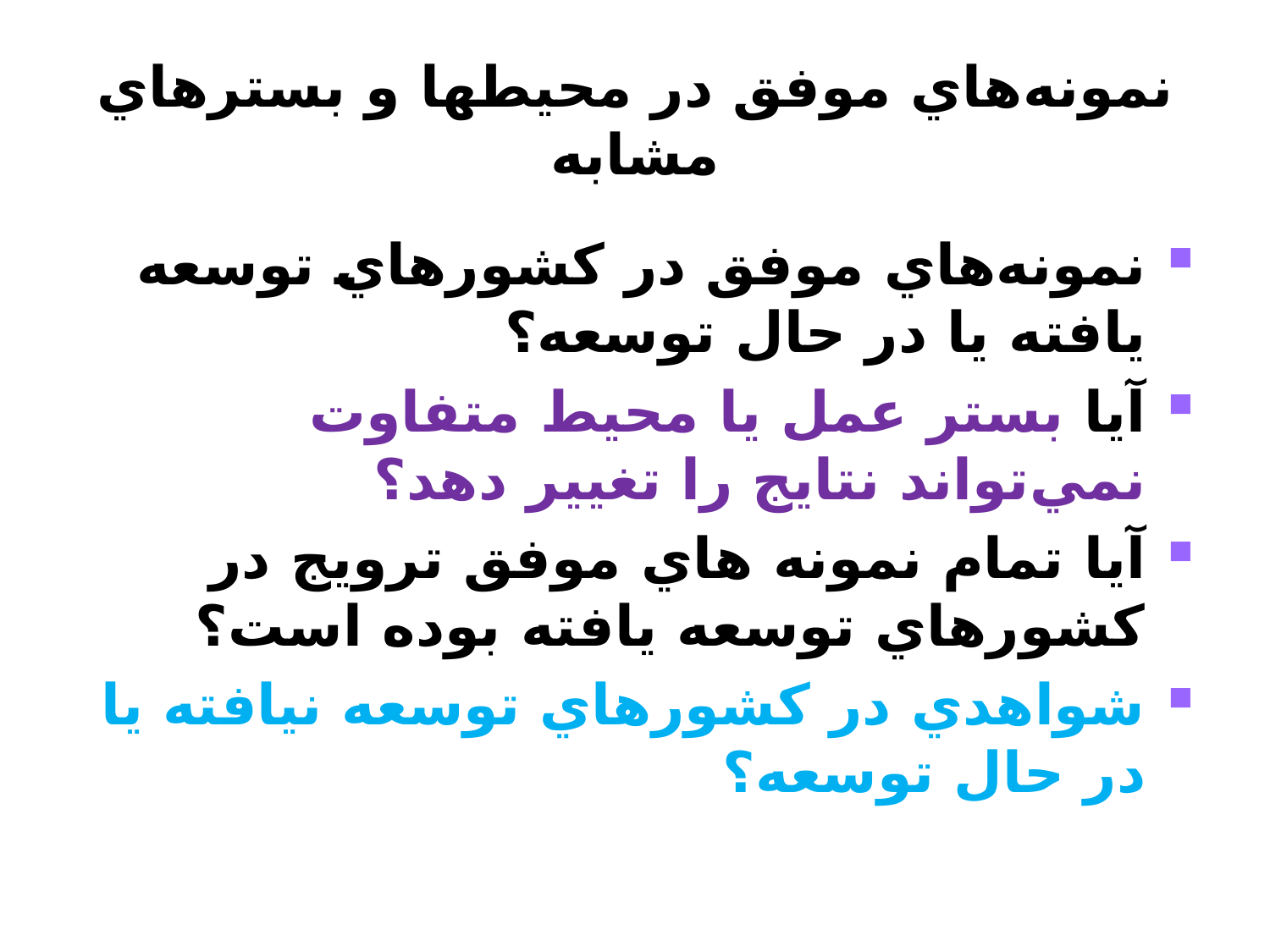

# نمونه‌هاي موفق در محيطها و بسترهاي مشابه
نمونه‌هاي موفق در كشورهاي توسعه يافته يا در حال توسعه؟
آيا بستر عمل يا محيط متفاوت نمي‌تواند نتايج را تغيير دهد؟
آيا تمام نمونه هاي موفق ترويج در كشورهاي توسعه يافته بوده است؟
شواهدي در كشورهاي توسعه نيافته يا در حال توسعه؟